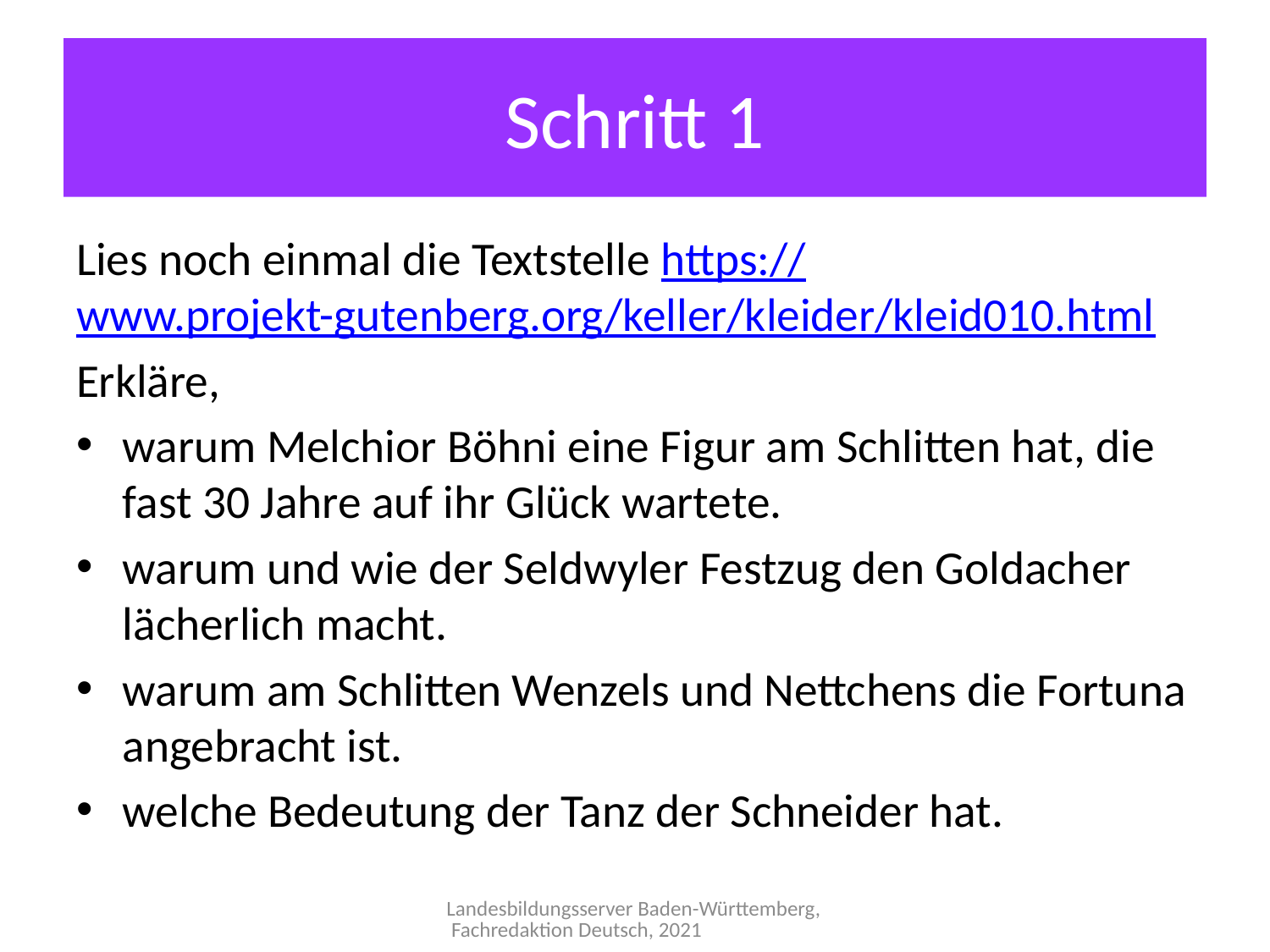

# Schritt 1
Lies noch einmal die Textstelle https://www.projekt-gutenberg.org/keller/kleider/kleid010.html
Erkläre,
warum Melchior Böhni eine Figur am Schlitten hat, die fast 30 Jahre auf ihr Glück wartete.
warum und wie der Seldwyler Festzug den Goldacher lächerlich macht.
warum am Schlitten Wenzels und Nettchens die Fortuna angebracht ist.
welche Bedeutung der Tanz der Schneider hat.

Landesbildungsserver Baden-Württemberg, Fachredaktion Deutsch, 2021